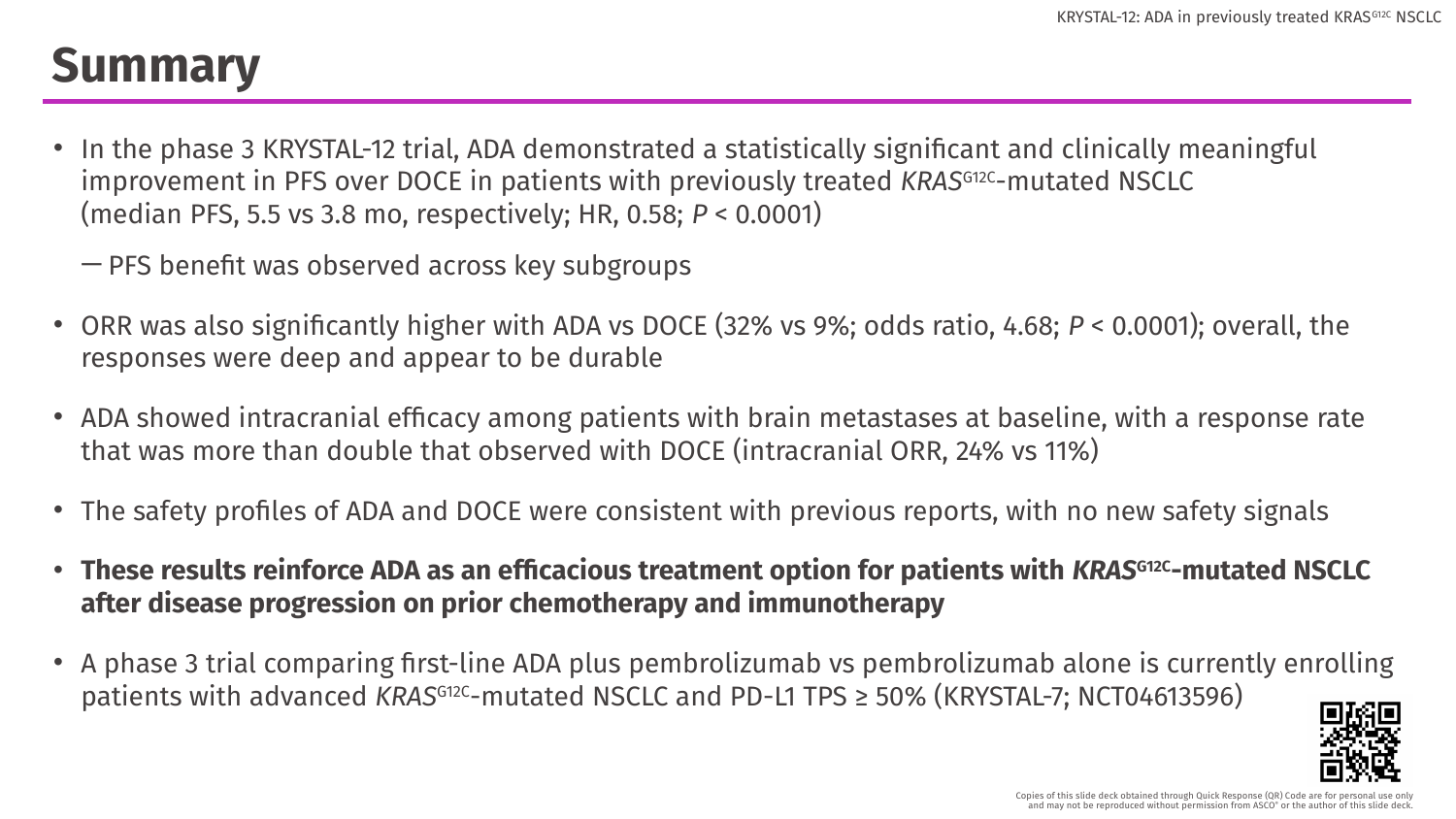

# Summary
In the phase 3 KRYSTAL-12 trial, ADA demonstrated a statistically significant and clinically meaningful improvement in PFS over DOCE in patients with previously treated KRASG12C-mutated NSCLC
(median PFS, 5.5 vs 3.8 mo, respectively; HR, 0.58; P < 0.0001)
PFS benefit was observed across key subgroups
ORR was also significantly higher with ADA vs DOCE (32% vs 9%; odds ratio, 4.68; P < 0.0001); overall, the responses were deep and appear to be durable
ADA showed intracranial efficacy among patients with brain metastases at baseline, with a response rate that was more than double that observed with DOCE (intracranial ORR, 24% vs 11%)
The safety profiles of ADA and DOCE were consistent with previous reports, with no new safety signals
These results reinforce ADA as an efficacious treatment option for patients with KRASG12C-mutated NSCLC after disease progression on prior chemotherapy and immunotherapy
A phase 3 trial comparing first-line ADA plus pembrolizumab vs pembrolizumab alone is currently enrolling patients with advanced KRASG12C-mutated NSCLC and PD-L1 TPS ≥ 50% (KRYSTAL-7; NCT04613596)